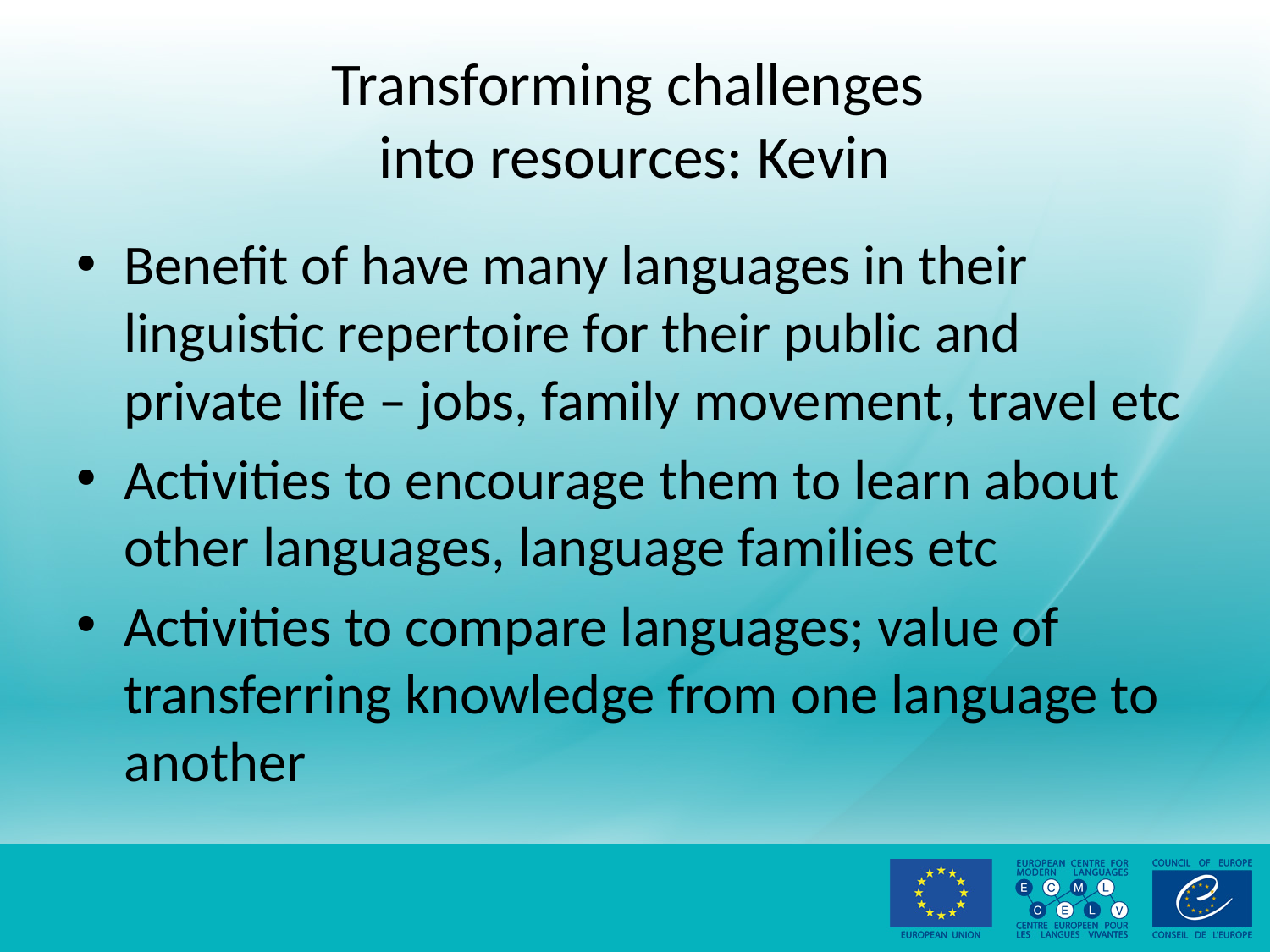

# Transforming challenges into resources: Kevin
Benefit of have many languages in their linguistic repertoire for their public and private life – jobs, family movement, travel etc
Activities to encourage them to learn about other languages, language families etc
Activities to compare languages; value of transferring knowledge from one language to another